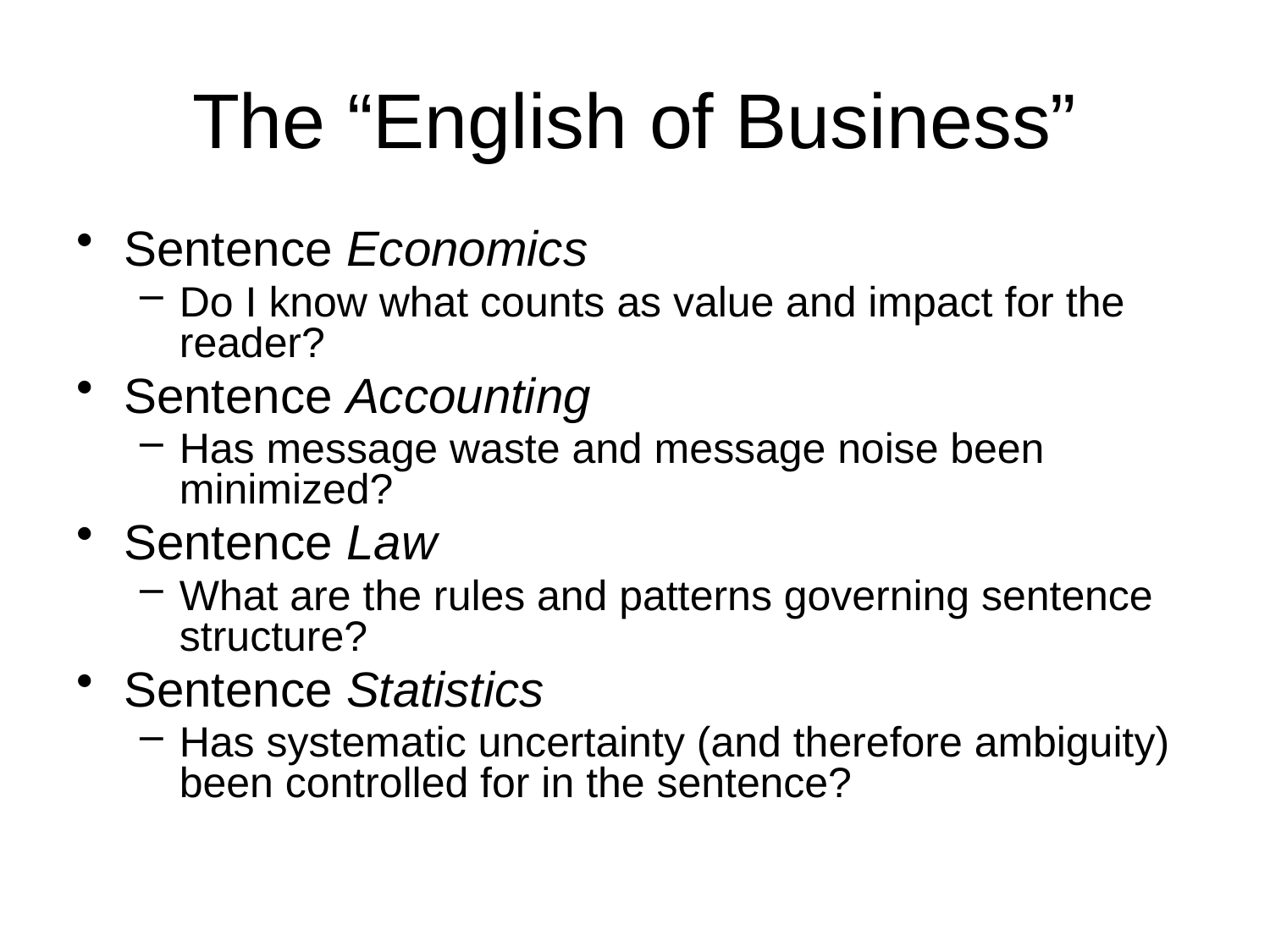

# The “English of Business”
Sentence Economics
Do I know what counts as value and impact for the reader?
Sentence Accounting
Has message waste and message noise been minimized?
Sentence Law
What are the rules and patterns governing sentence structure?
Sentence Statistics
Has systematic uncertainty (and therefore ambiguity) been controlled for in the sentence?